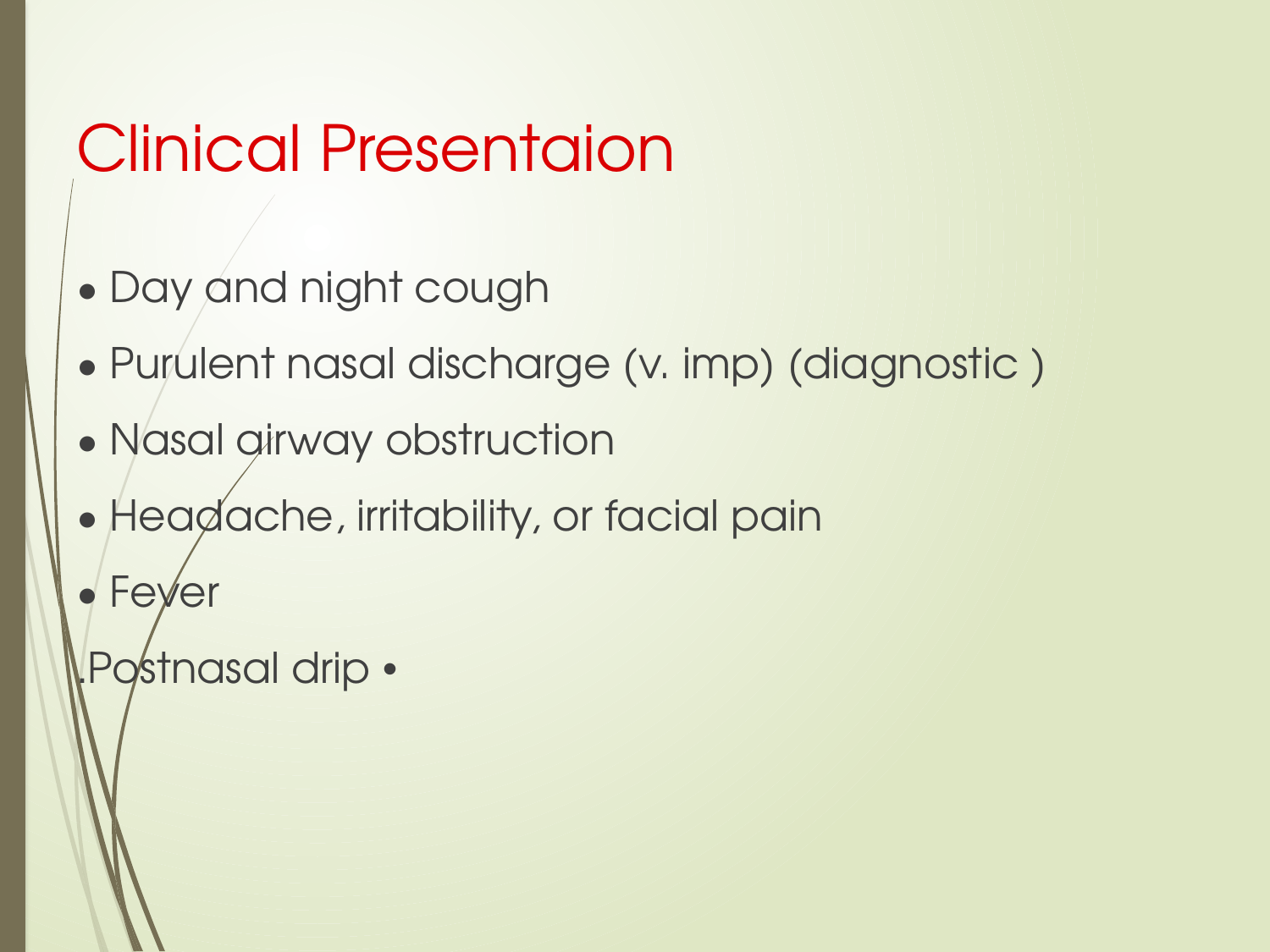

# Clinical Presentaion
• Day and night cough
• Purulent nasal discharge (v. imp) (diagnostic )
• Nasal airway obstruction
• Headache, irritability, or facial pain
• Fever
• Postnasal drip.